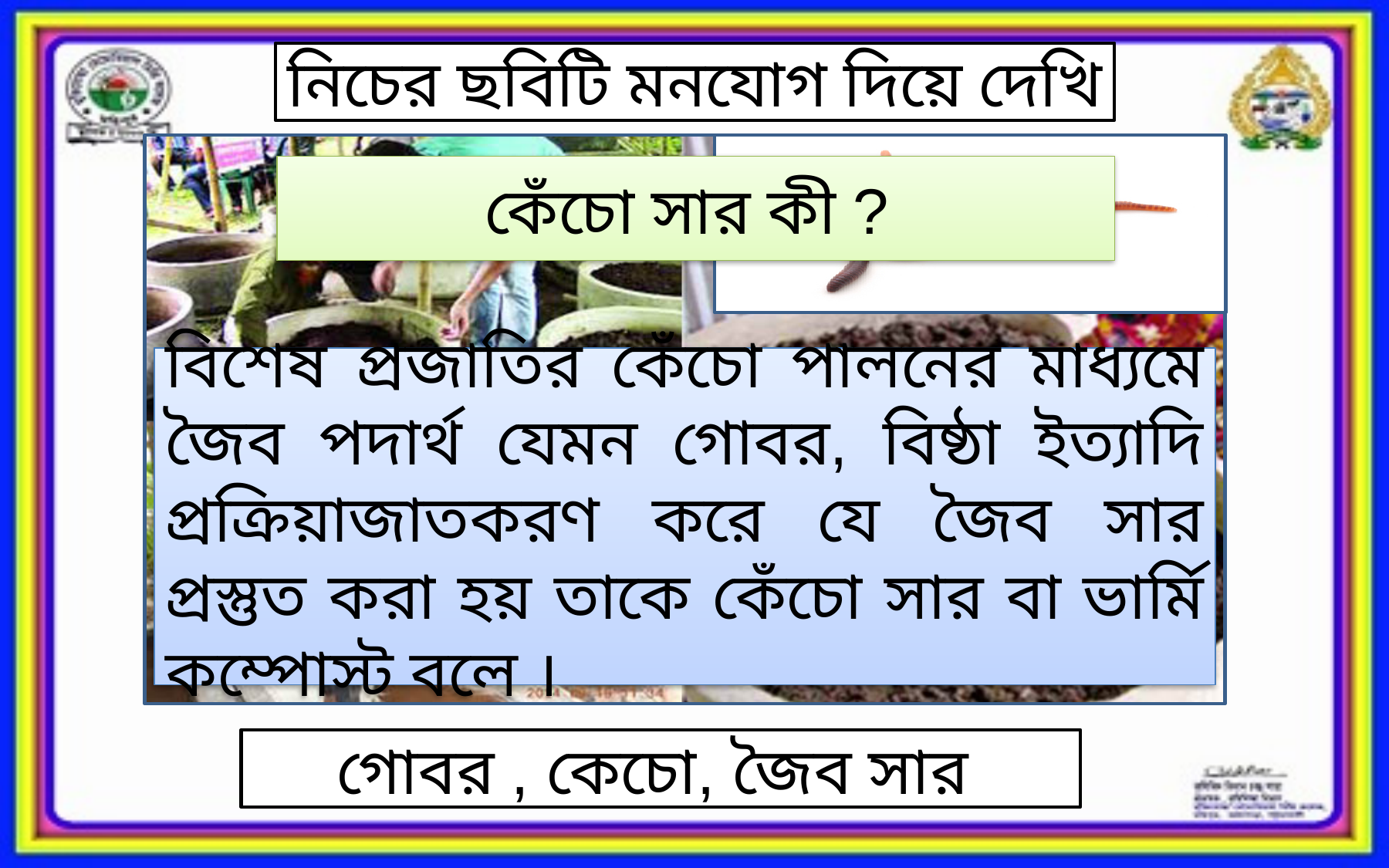

নিচের ছবিটি মনযোগ দিয়ে দেখি

কেঁচো সার কী ?
বিশেষ প্রজাতির কেঁচো পালনের মাধ্যমে জৈব পদার্থ যেমন গোবর, বিষ্ঠা ইত্যাদি প্রক্রিয়াজাতকরণ করে যে জৈব সার প্রস্তুত করা হয় তাকে কেঁচো সার বা ভার্মি কম্পোস্ট বলে ।
গোবর , কেচো, জৈব সার
ছবিতে কী দেখতে পেলে ?